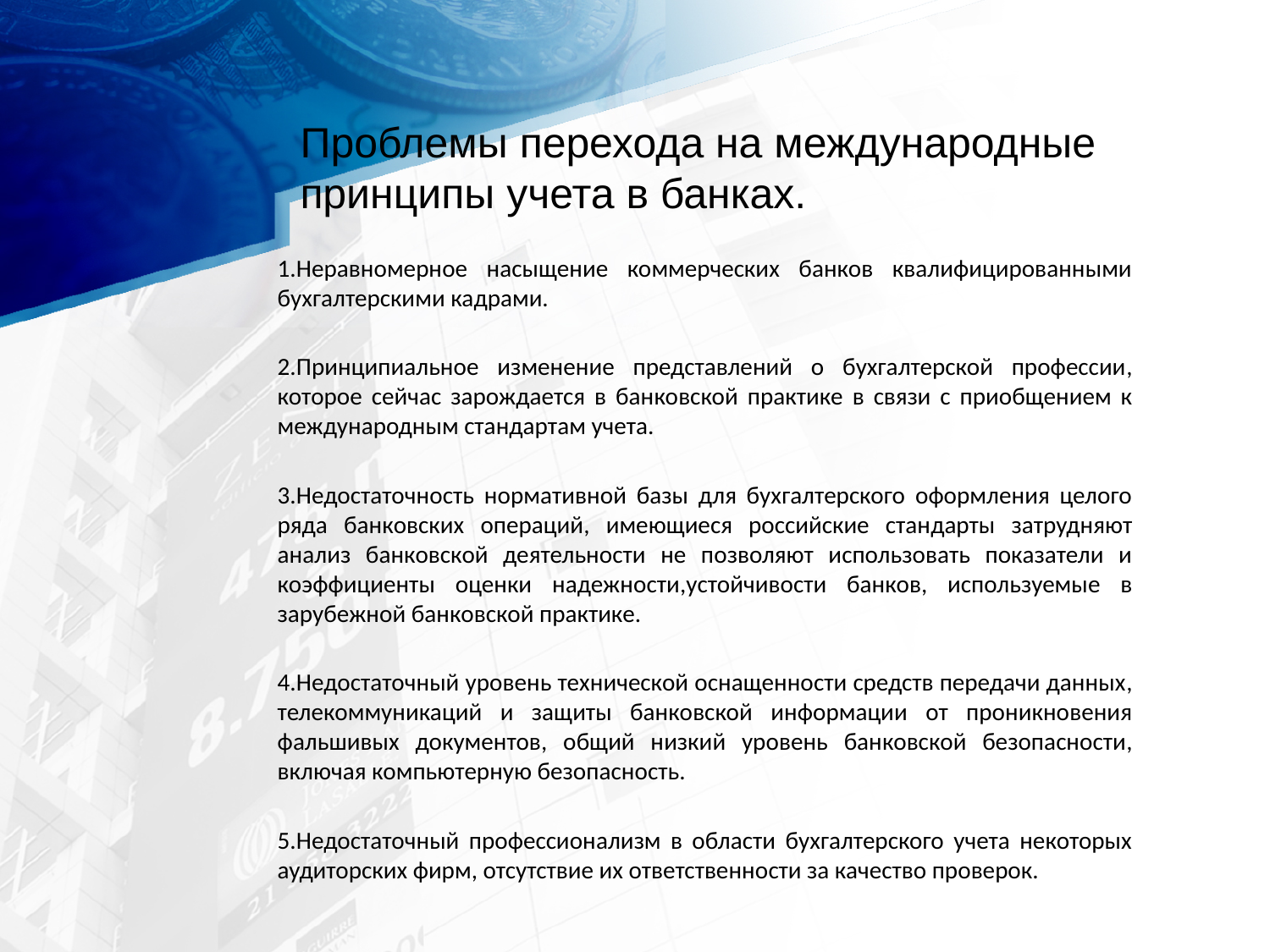

Проблемы перехода на международные принципы учета в банках.
1.Неравномерное насыщение коммерческих банков квалифицированными бухгалтерскими кадрами.

2.Принципиальное изменение представлений о бухгалтерской профессии, которое сейчас зарождается в банковской практике в связи с приобщением к международным стандартам учета.

3.Недостаточность нормативной базы для бухгалтерского оформления целого ряда банковских операций, имеющиеся российские стандарты затрудняют анализ банковской деятельности не позволяют использовать показатели и коэффициенты оценки надежности,устойчивости банков, используемые в зарубежной банковской практике.

4.Недостаточный уровень технической оснащенности средств передачи данных, телекоммуникаций и защиты банковской информации от проникновения фальшивых документов, общий низкий уровень банковской безопасности, включая компьютерную безопасность.

5.Недостаточный профессионализм в области бухгалтерского учета некоторых аудиторских фирм, отсутствие их ответственности за качество проверок.